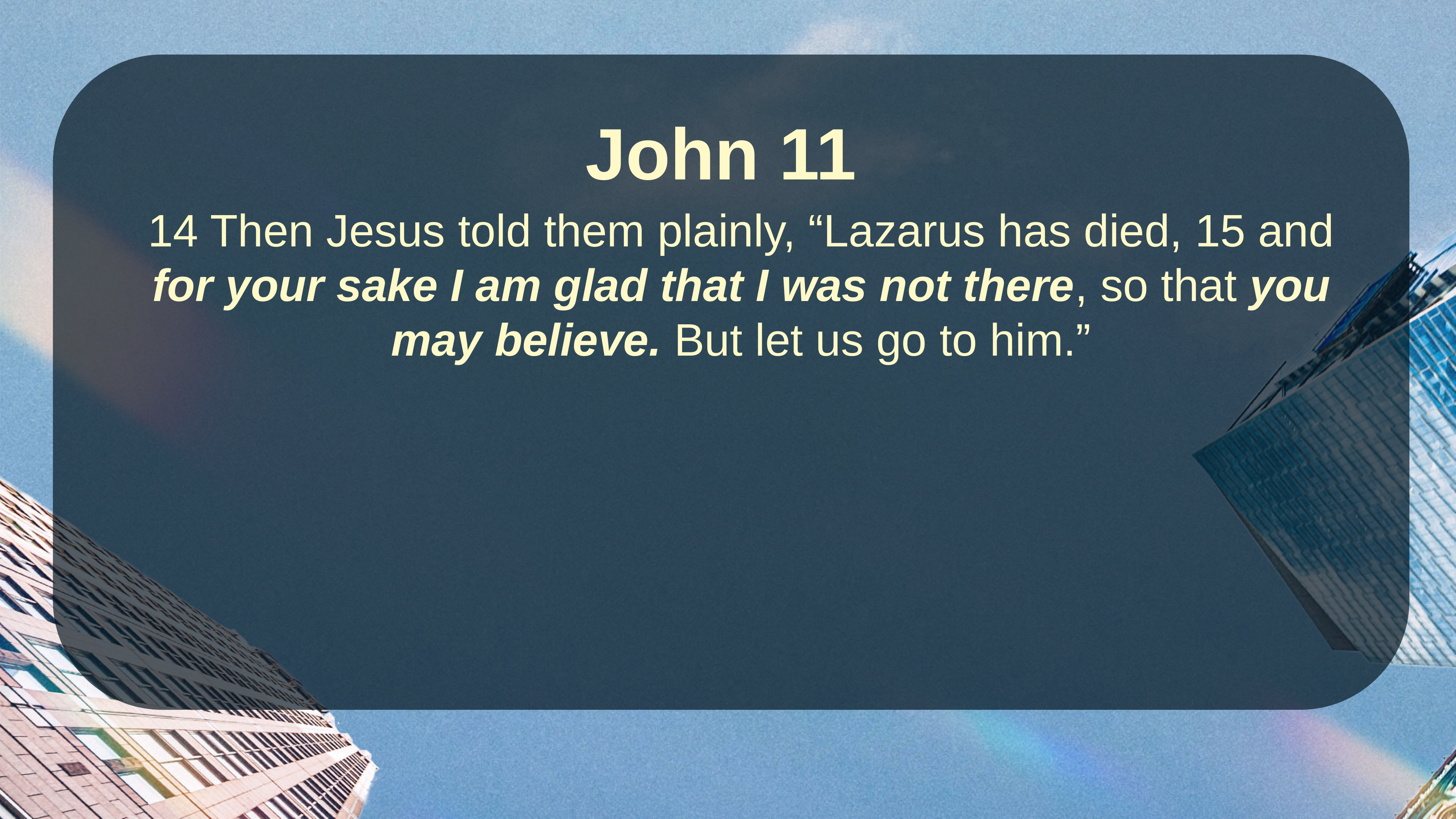

John 11
14 Then Jesus told them plainly, “Lazarus has died, 15 and for your sake I am glad that I was not there, so that you may believe. But let us go to him.”